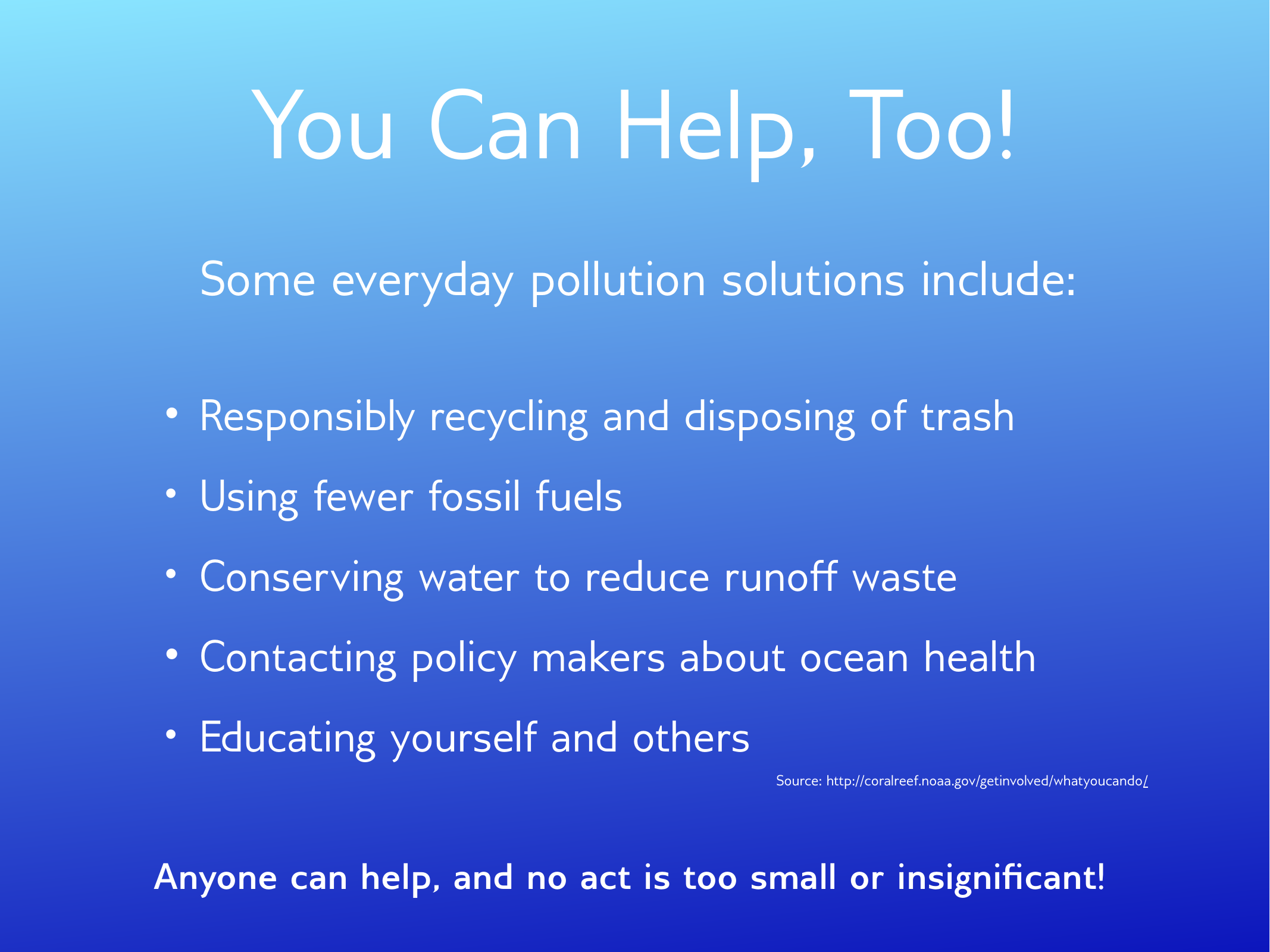

# You Can Help, Too!
 Responsibly recycling and disposing of trash
 Using fewer fossil fuels
 Conserving water to reduce runoff waste
 Contacting policy makers about ocean health
 Educating yourself and others
Some everyday pollution solutions include:
Source: http://coralreef.noaa.gov/getinvolved/whatyoucando/
Anyone can help, and no act is too small or insignificant!